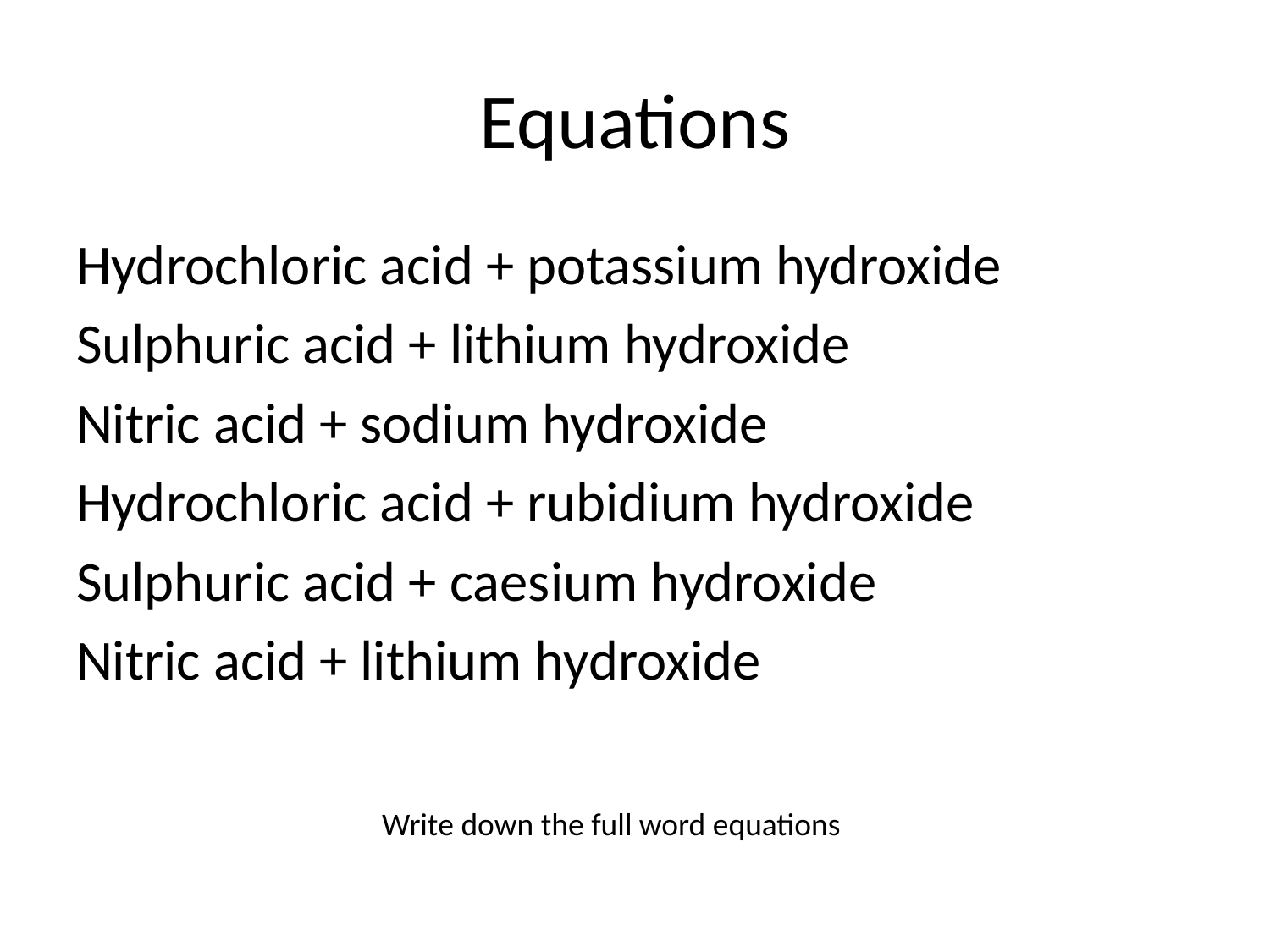

# Equations
Hydrochloric acid + potassium hydroxide
Sulphuric acid + lithium hydroxide
Nitric acid + sodium hydroxide
Hydrochloric acid + rubidium hydroxide
Sulphuric acid + caesium hydroxide
Nitric acid + lithium hydroxide

Write down the full word equations